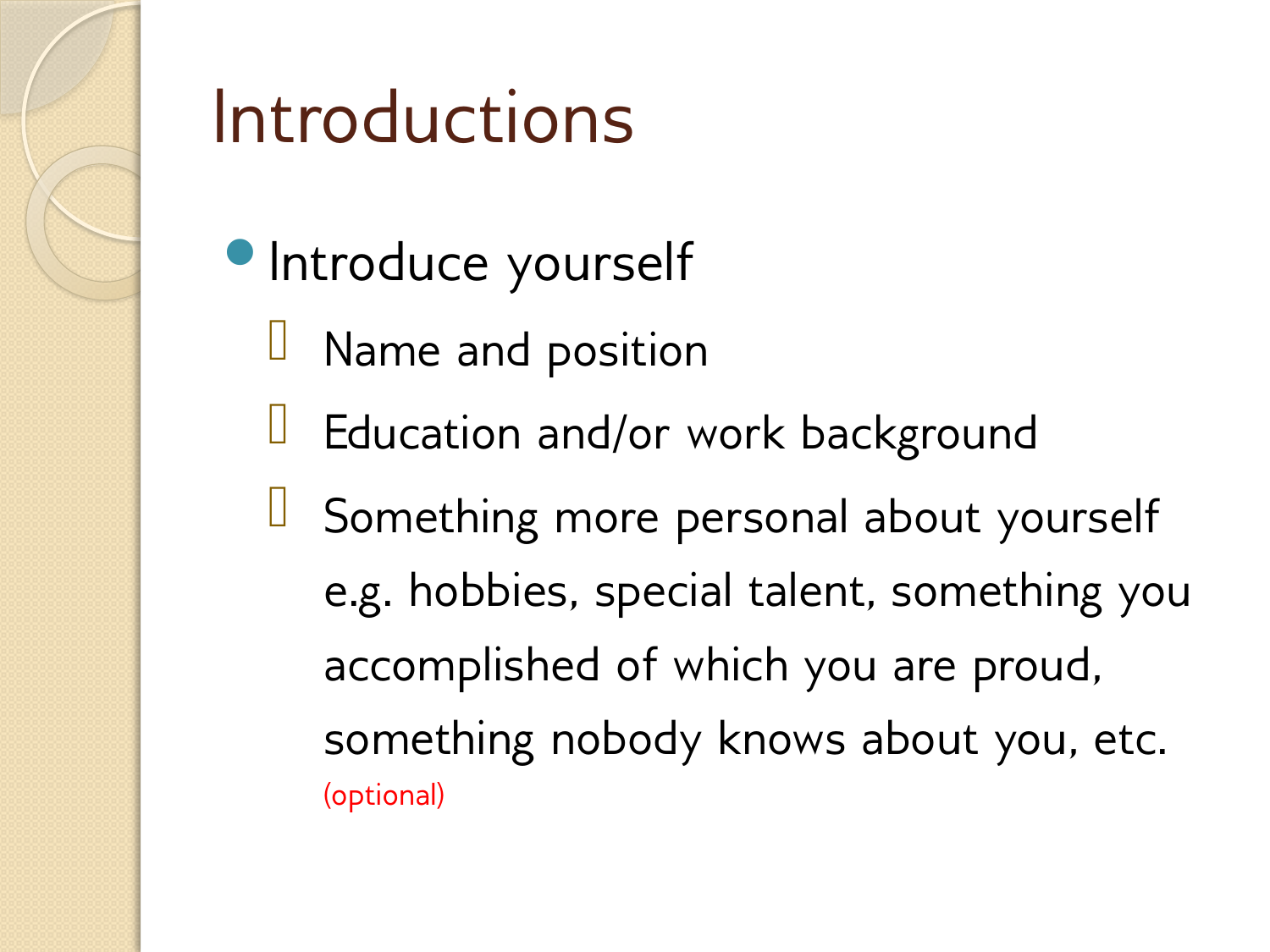

# Introductions
Introduce yourself
Name and position
Education and/or work background
Something more personal about yourself
e.g. hobbies, special talent, something you accomplished of which you are proud, something nobody knows about you, etc. (optional)